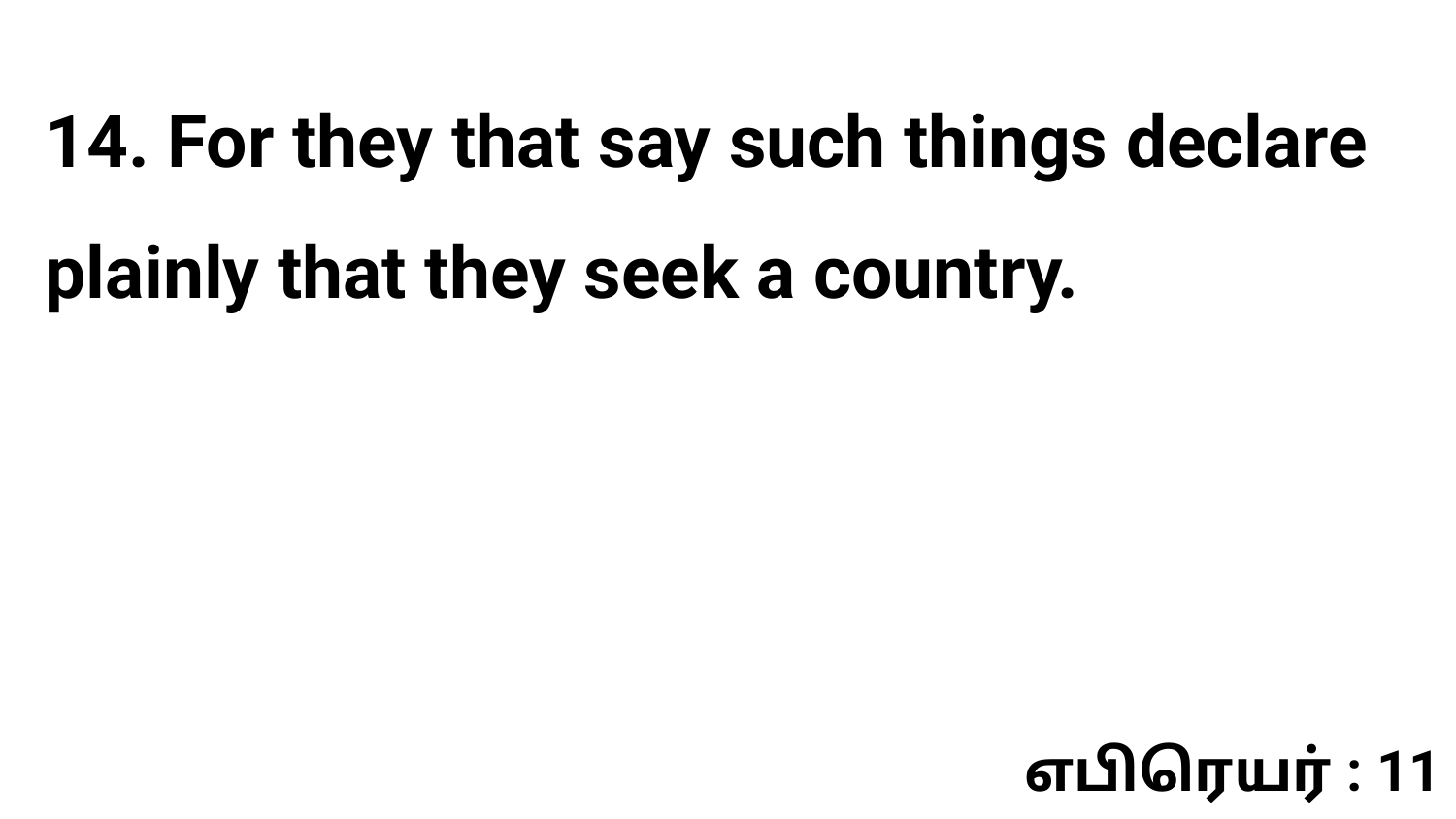

14. For they that say such things declare plainly that they seek a country.
எபிரெயர் : 11